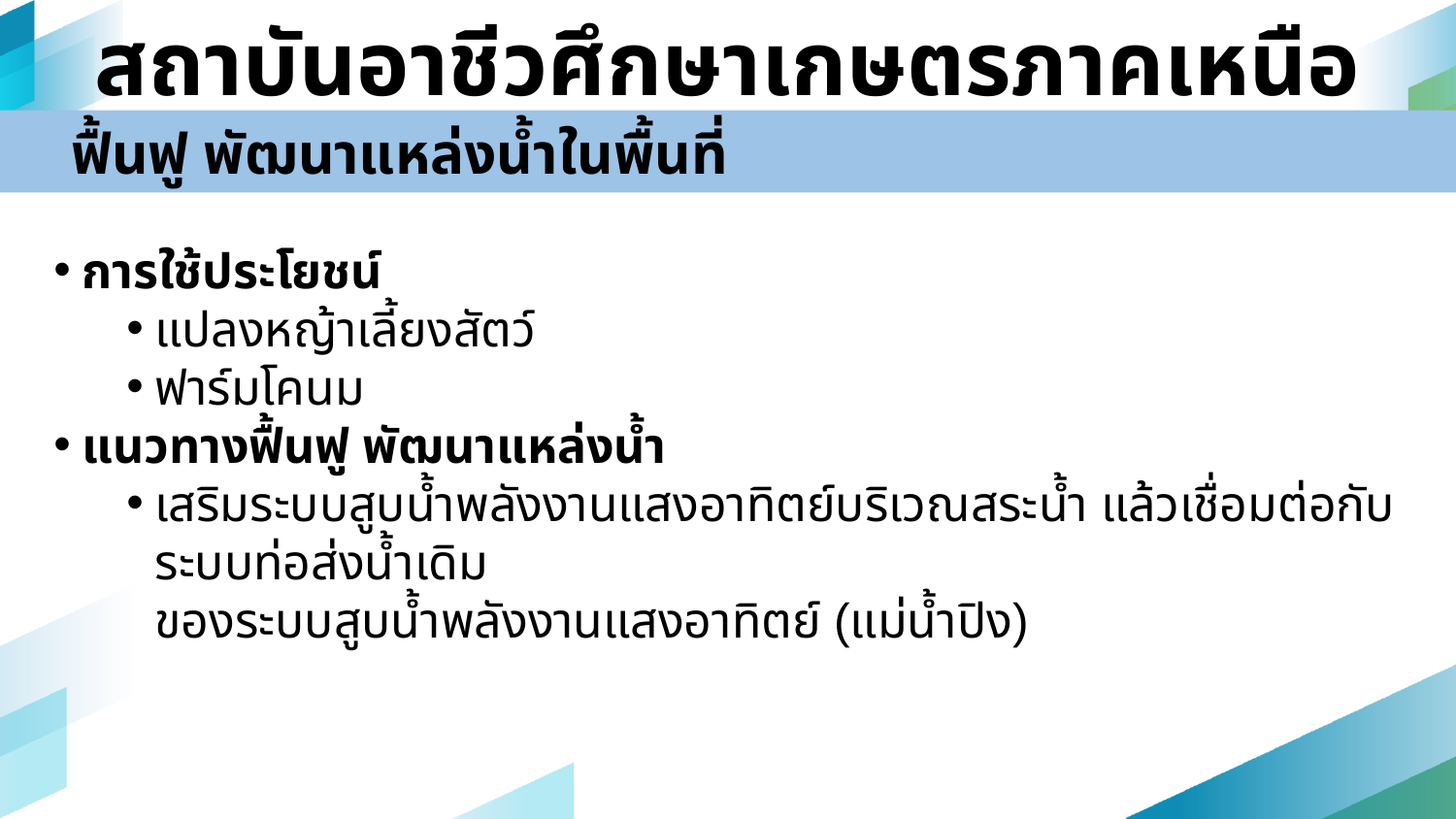

สถาบันอาชีวศึกษาเกษตรภาคเหนือ
ฟื้นฟู พัฒนาแหล่งน้ำในพื้นที่
การใช้ประโยชน์
แปลงหญ้าเลี้ยงสัตว์
ฟาร์มโคนม
แนวทางฟื้นฟู พัฒนาแหล่งน้ำ
เสริมระบบสูบน้ำพลังงานแสงอาทิตย์บริเวณสระน้ำ แล้วเชื่อมต่อกับระบบท่อส่งน้ำเดิม
ของระบบสูบน้ำพลังงานแสงอาทิตย์ (แม่น้ำปิง)